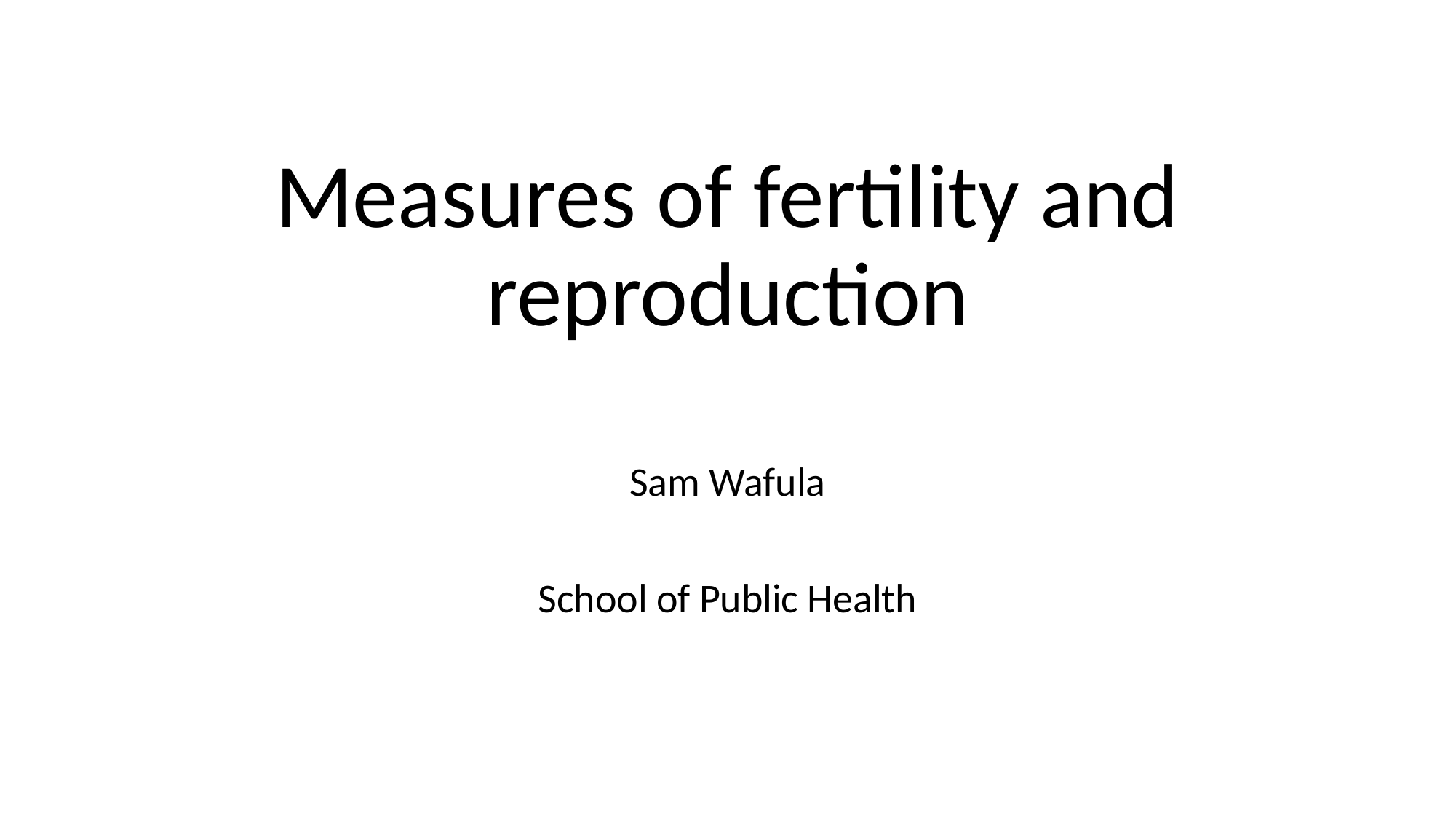

# Measures of fertility and reproduction
Sam Wafula

School of Public Health